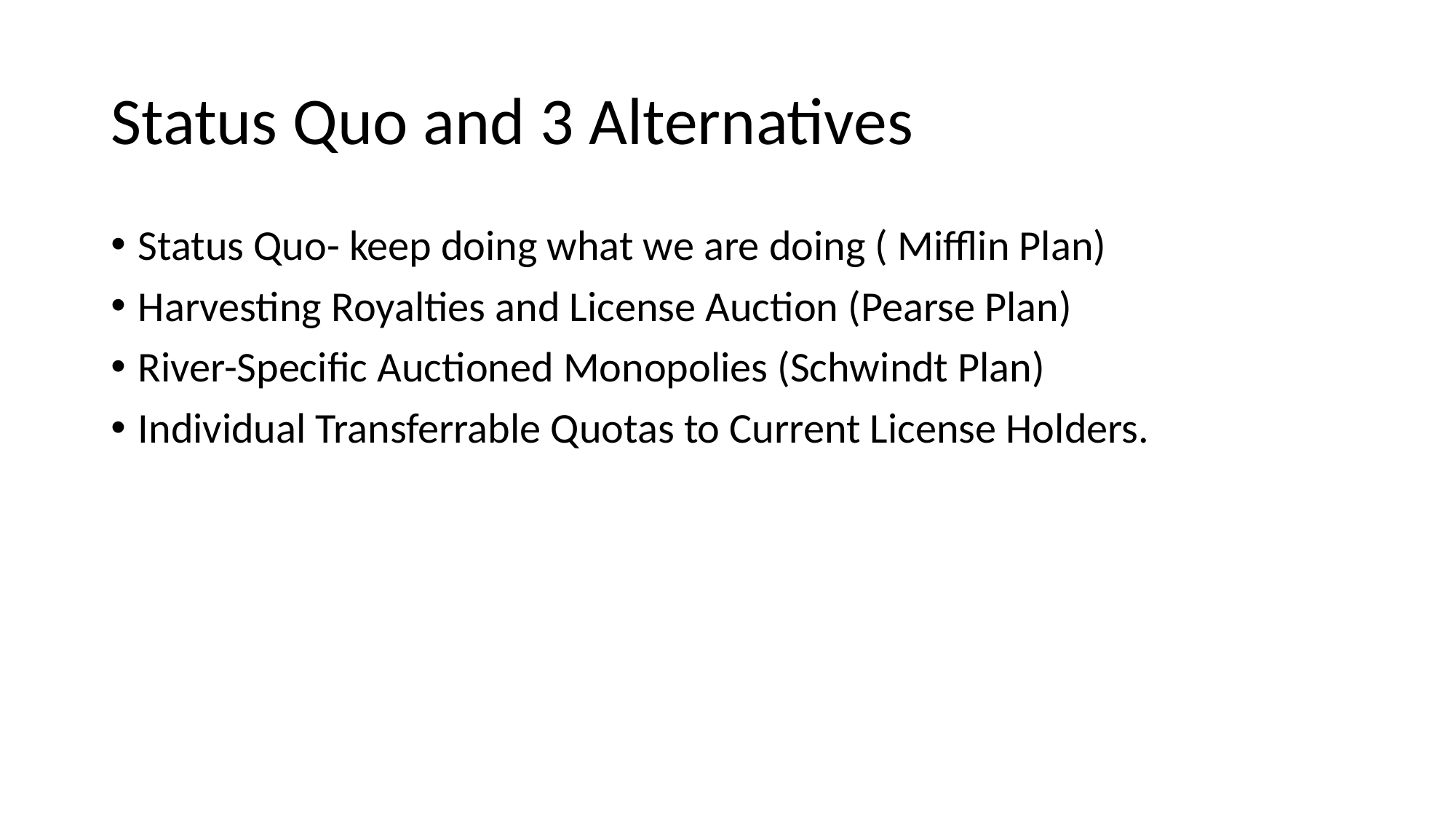

# Status Quo and 3 Alternatives
Status Quo- keep doing what we are doing ( Mifflin Plan)
Harvesting Royalties and License Auction (Pearse Plan)
River-Specific Auctioned Monopolies (Schwindt Plan)
Individual Transferrable Quotas to Current License Holders.